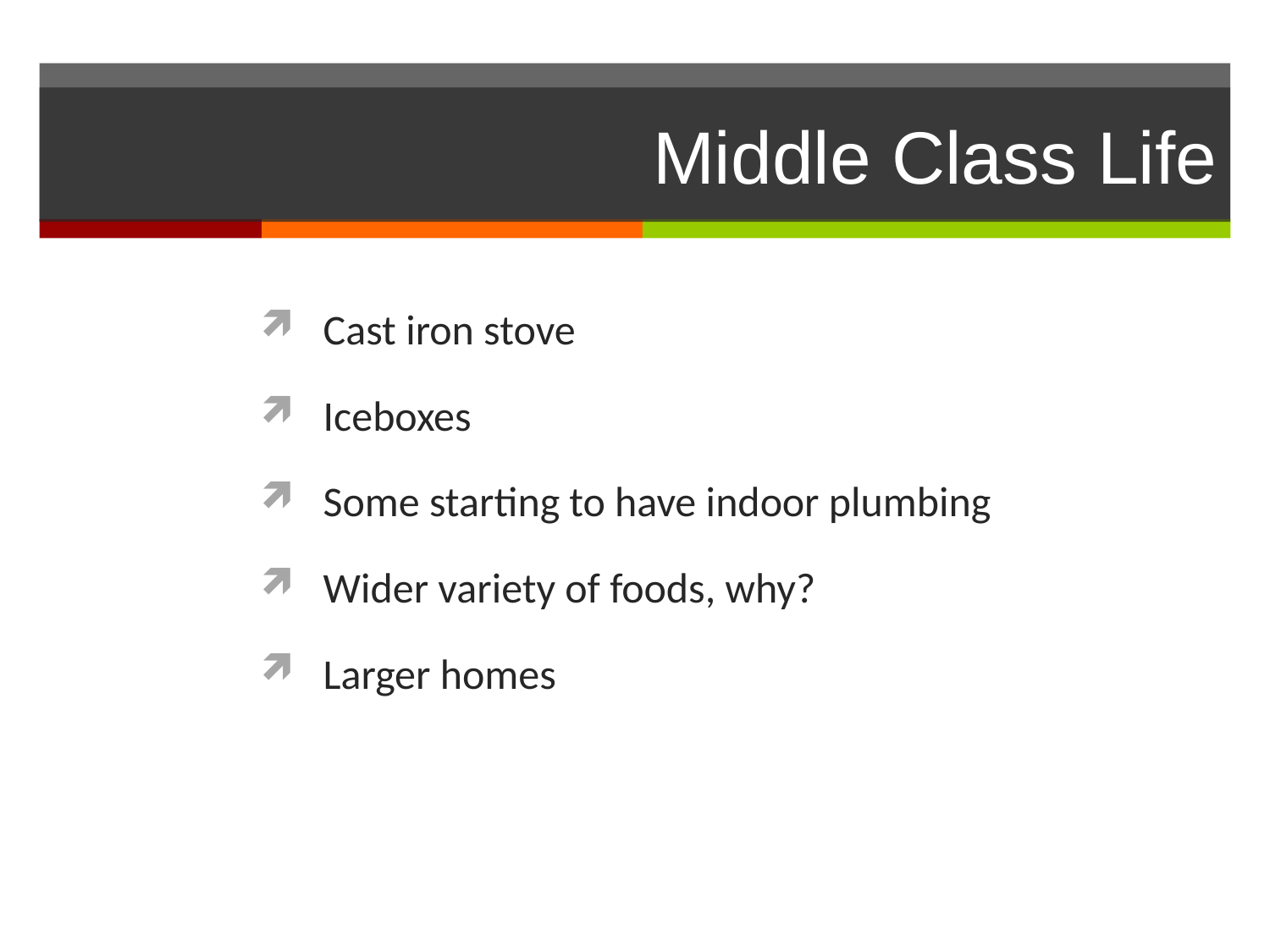

# Middle Class Life
Cast iron stove
Iceboxes
Some starting to have indoor plumbing
Wider variety of foods, why?
Larger homes